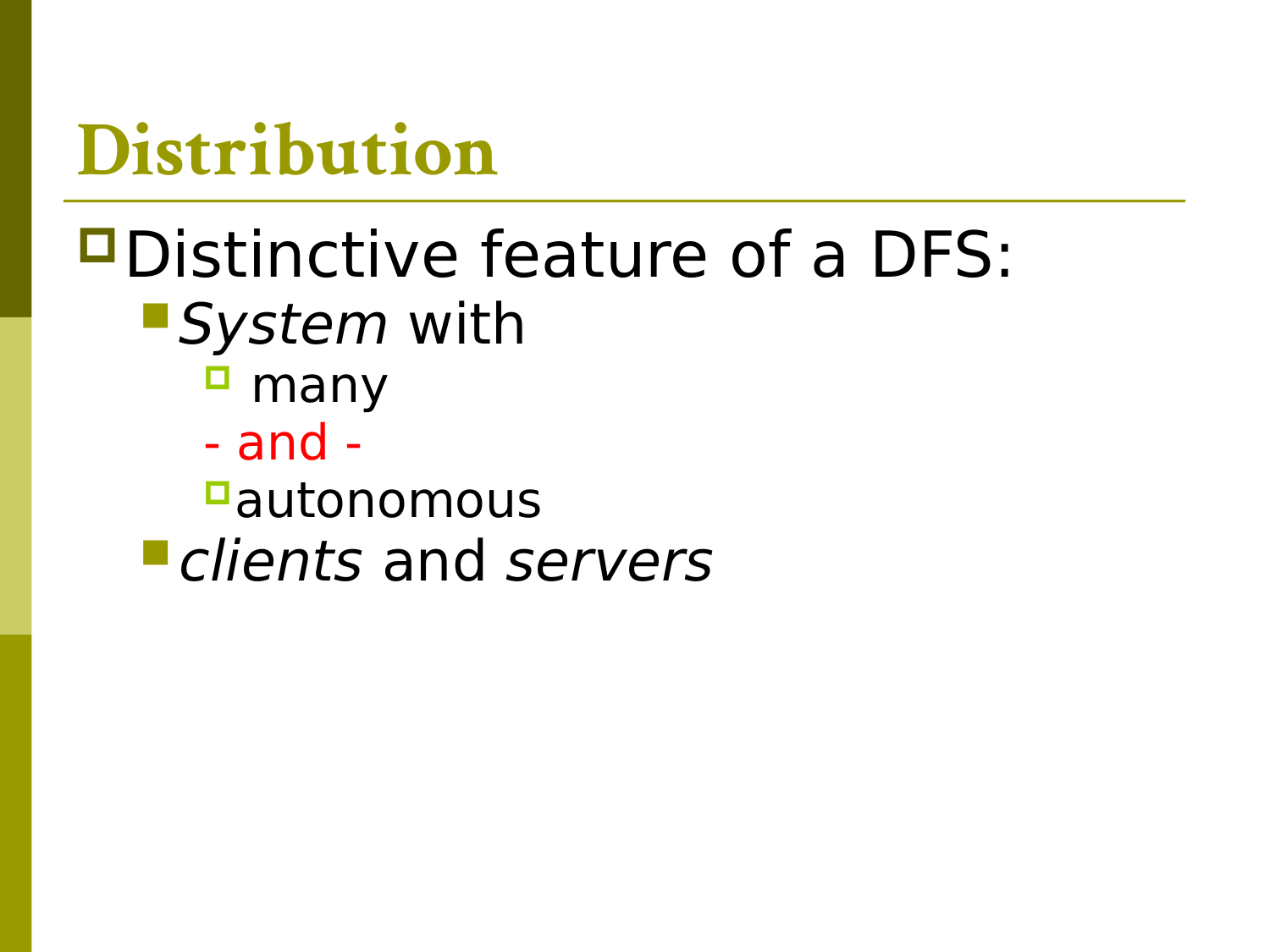

# Distribution
Distinctive feature of a DFS:
System with
 many
- and -
autonomous
clients and servers